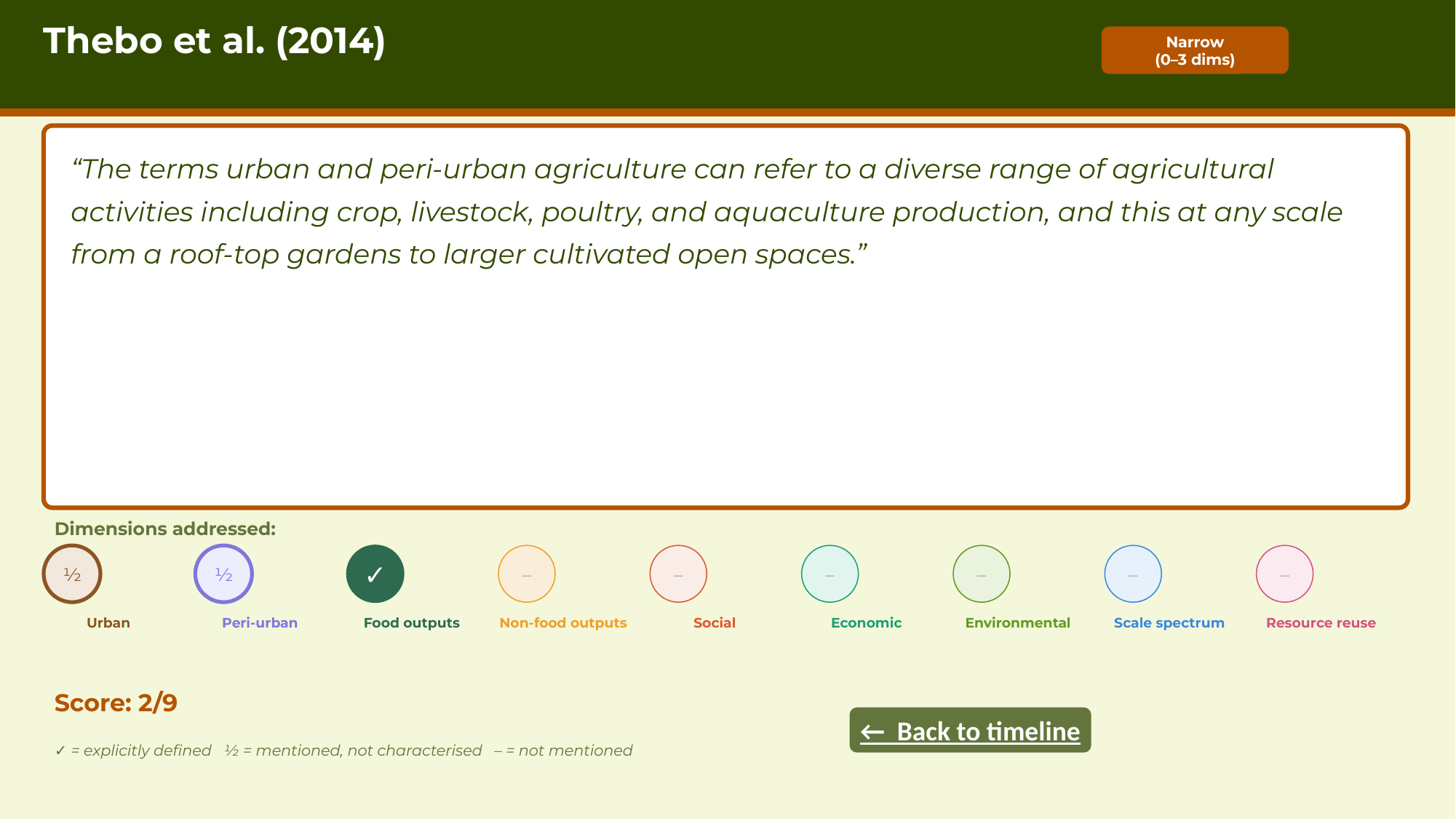

Thebo et al. (2014)
Narrow
(0–3 dims)

“The terms urban and peri-urban agriculture can refer to a diverse range of agricultural activities including crop, livestock, poultry, and aquaculture production, and this at any scale from a roof-top gardens to larger cultivated open spaces.”
Dimensions addressed:

½

½

✓

–

–

–

–

–

–
Urban
Peri-urban
Food outputs
Non-food outputs
Social
Economic
Environmental
Scale spectrum
Resource reuse
Score: 2/9

←  Back to timeline
✓ = explicitly defined   ½ = mentioned, not characterised   – = not mentioned